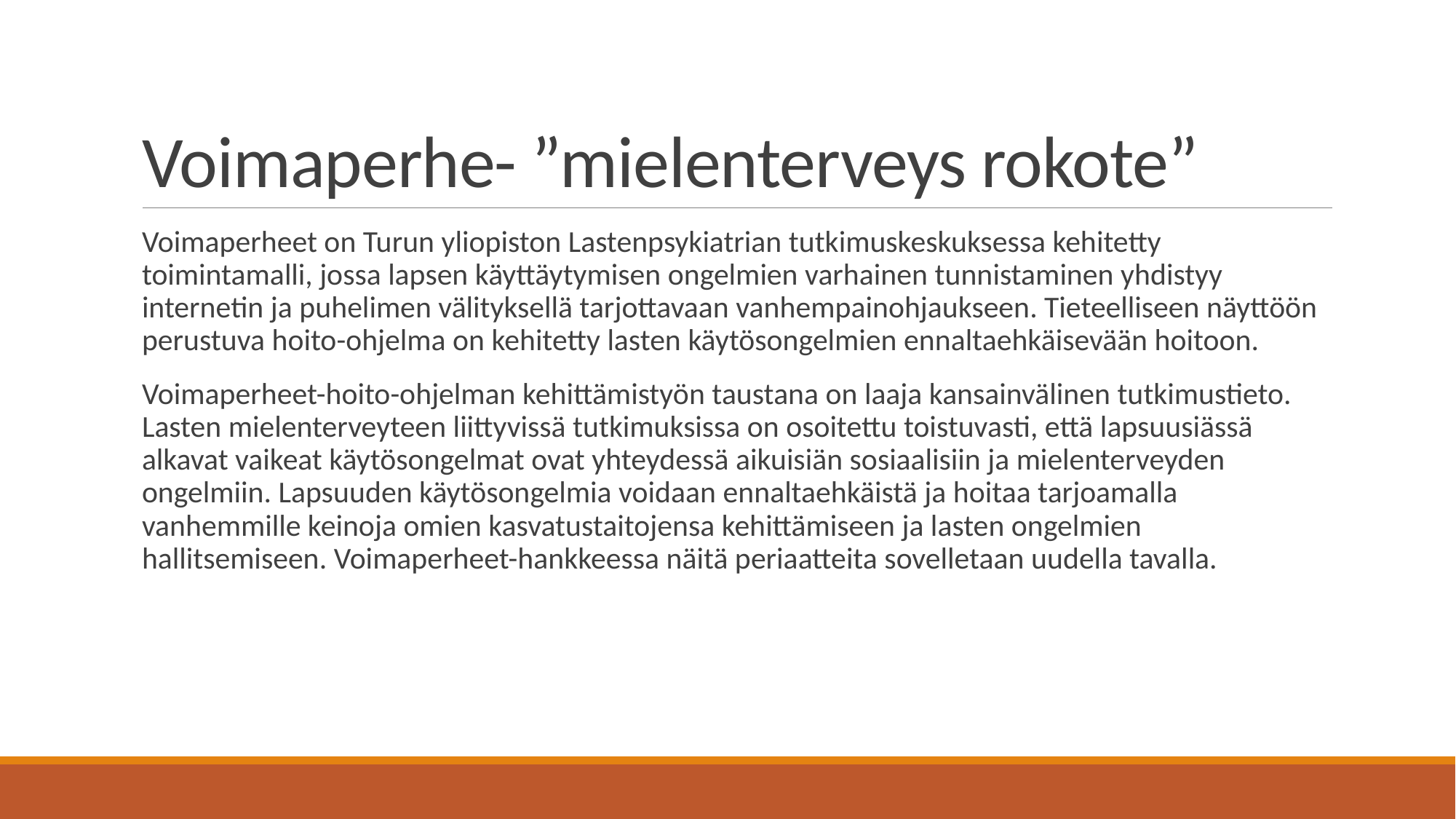

# Voimaperhe- ”mielenterveys rokote”
Voimaperheet on Turun yliopiston Lastenpsykiatrian tutkimuskeskuksessa kehitetty toimintamalli, jossa lapsen käyttäytymisen ongelmien varhainen tunnistaminen yhdistyy internetin ja puhelimen välityksellä tarjottavaan vanhempainohjaukseen. Tieteelliseen näyttöön perustuva hoito-ohjelma on kehitetty lasten käytösongelmien ennaltaehkäisevään hoitoon.
Voimaperheet-hoito-ohjelman kehittämistyön taustana on laaja kansainvälinen tutkimustieto. Lasten mielenterveyteen liittyvissä tutkimuksissa on osoitettu toistuvasti, että lapsuusiässä alkavat vaikeat käytösongelmat ovat yhteydessä aikuisiän sosiaalisiin ja mielenterveyden ongelmiin. Lapsuuden käytösongelmia voidaan ennaltaehkäistä ja hoitaa tarjoamalla vanhemmille keinoja omien kasvatustaitojensa kehittämiseen ja lasten ongelmien hallitsemiseen. Voimaperheet-hankkeessa näitä periaatteita sovelletaan uudella tavalla.